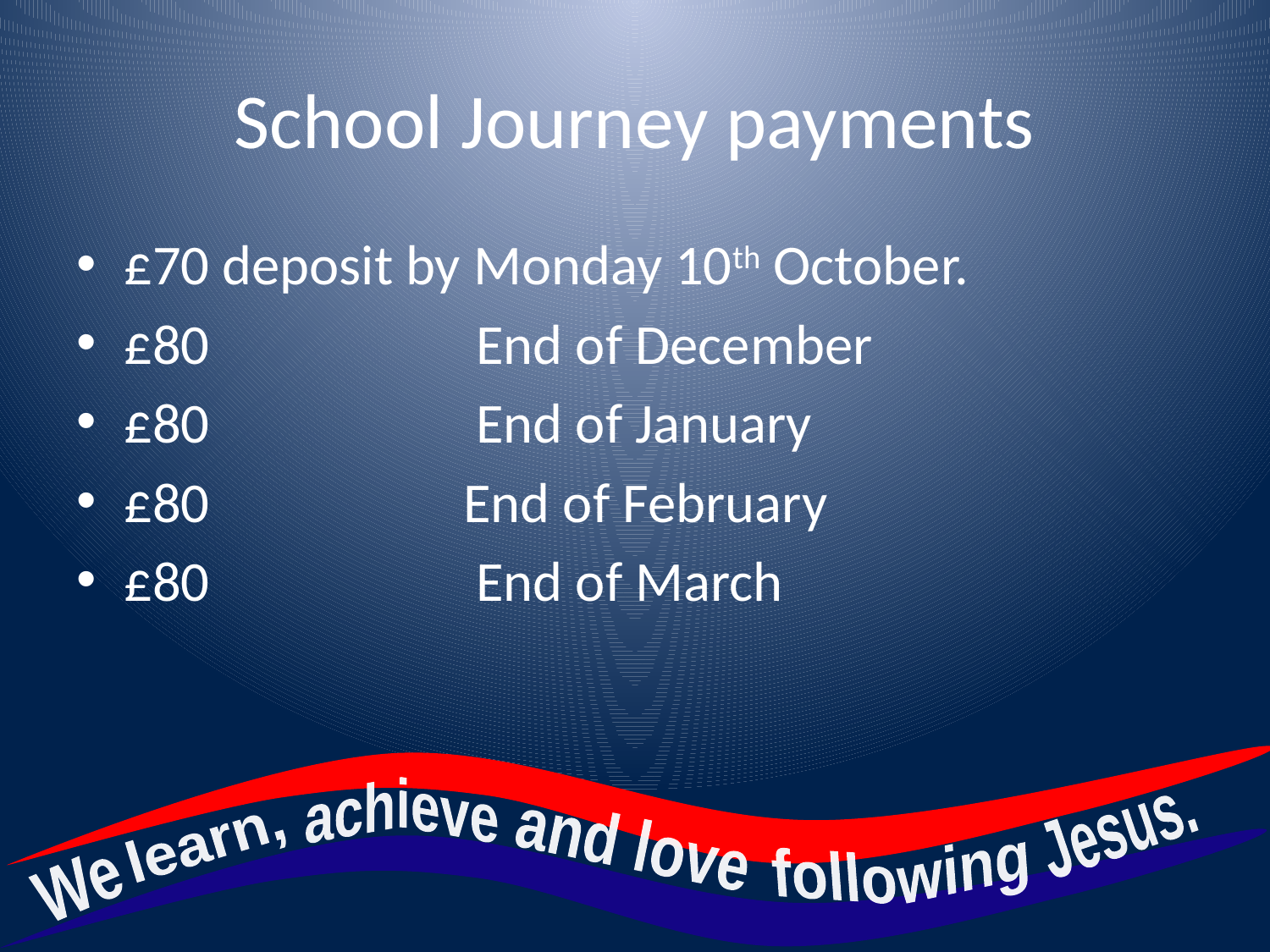

# School Journey payments
£70 deposit by Monday 10th October.
£80                     End of December
£80                     End of January
£80                    End of February
£80                     End of March

achieve
Jesus.
and love
learn,

following
We